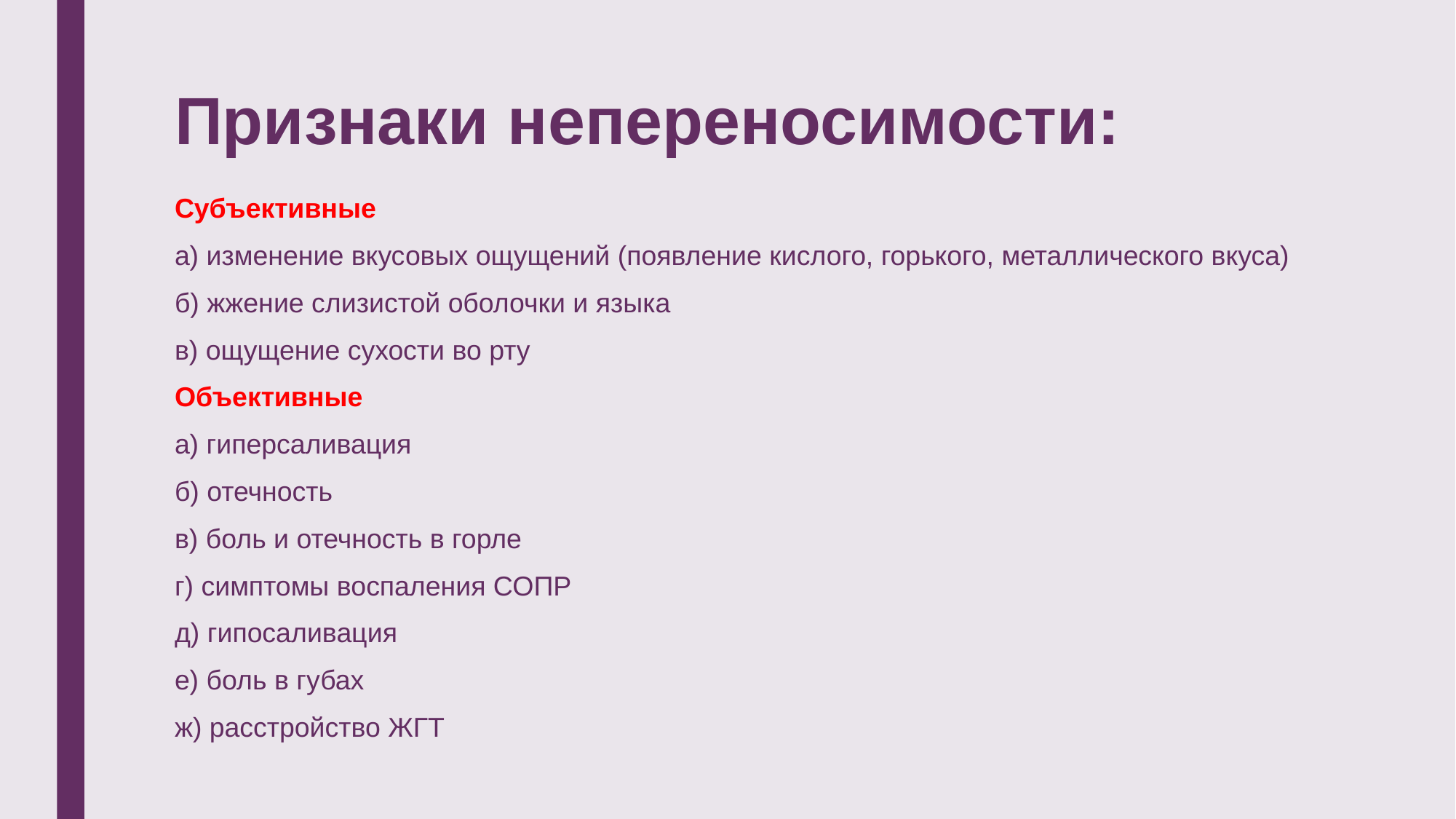

# Признаки непереносимости:
Субъективные
а) изменение вкусовых ощущений (появление кислого, горького, металлического вкуса)
б) жжение слизистой оболочки и языка
в) ощущение сухости во рту
Объективные
а) гиперсаливация
б) отечность
в) боль и отечность в горле
г) симптомы воспаления СОПР
д) гипосаливация
е) боль в губах
ж) расстройство ЖГТ